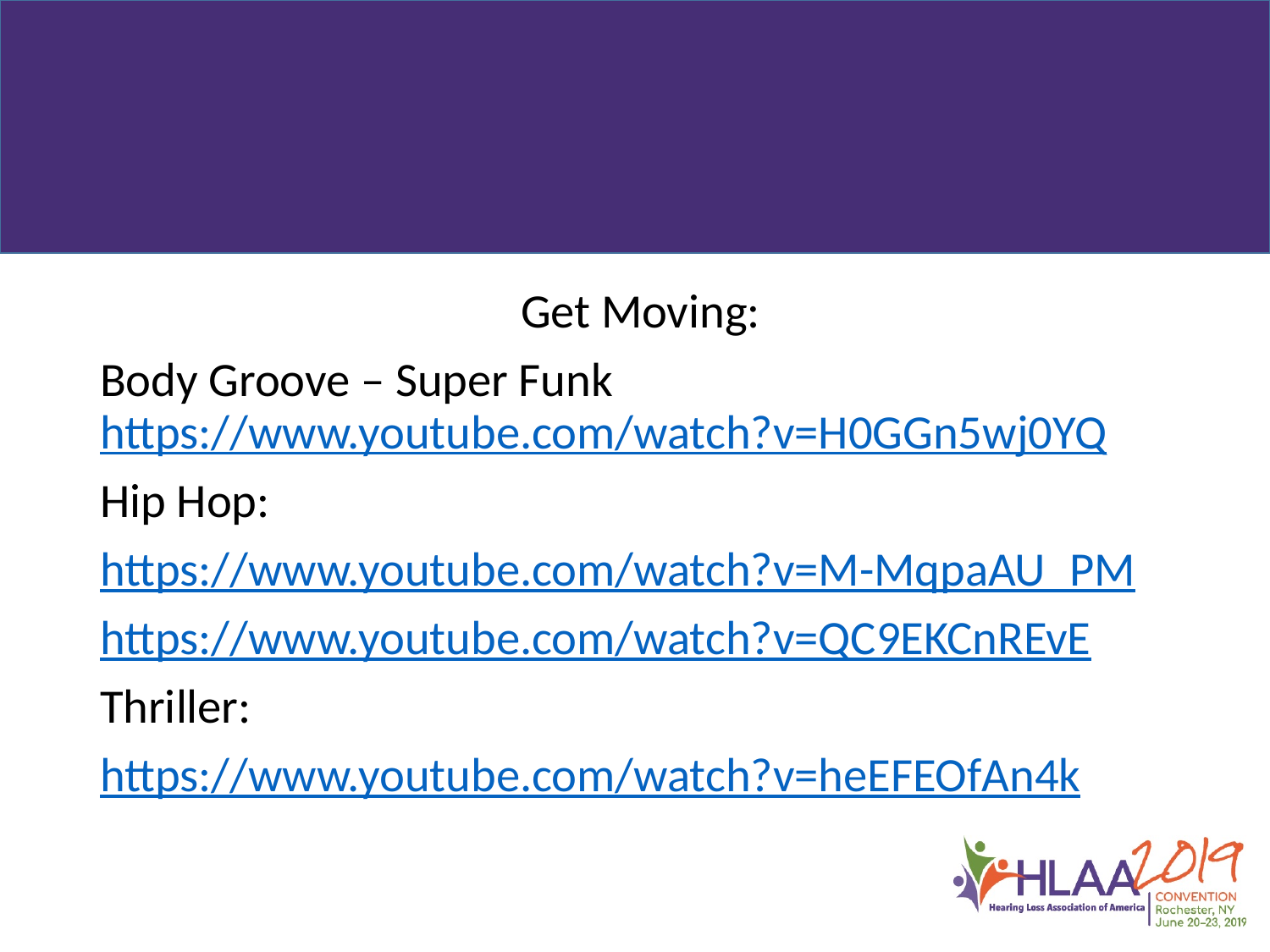

#
 Get Moving:
Body Groove – Super Funk https://www.youtube.com/watch?v=H0GGn5wj0YQ
Hip Hop:
https://www.youtube.com/watch?v=M-MqpaAU_PM
https://www.youtube.com/watch?v=QC9EKCnREvE
Thriller:
https://www.youtube.com/watch?v=heEFEOfAn4k